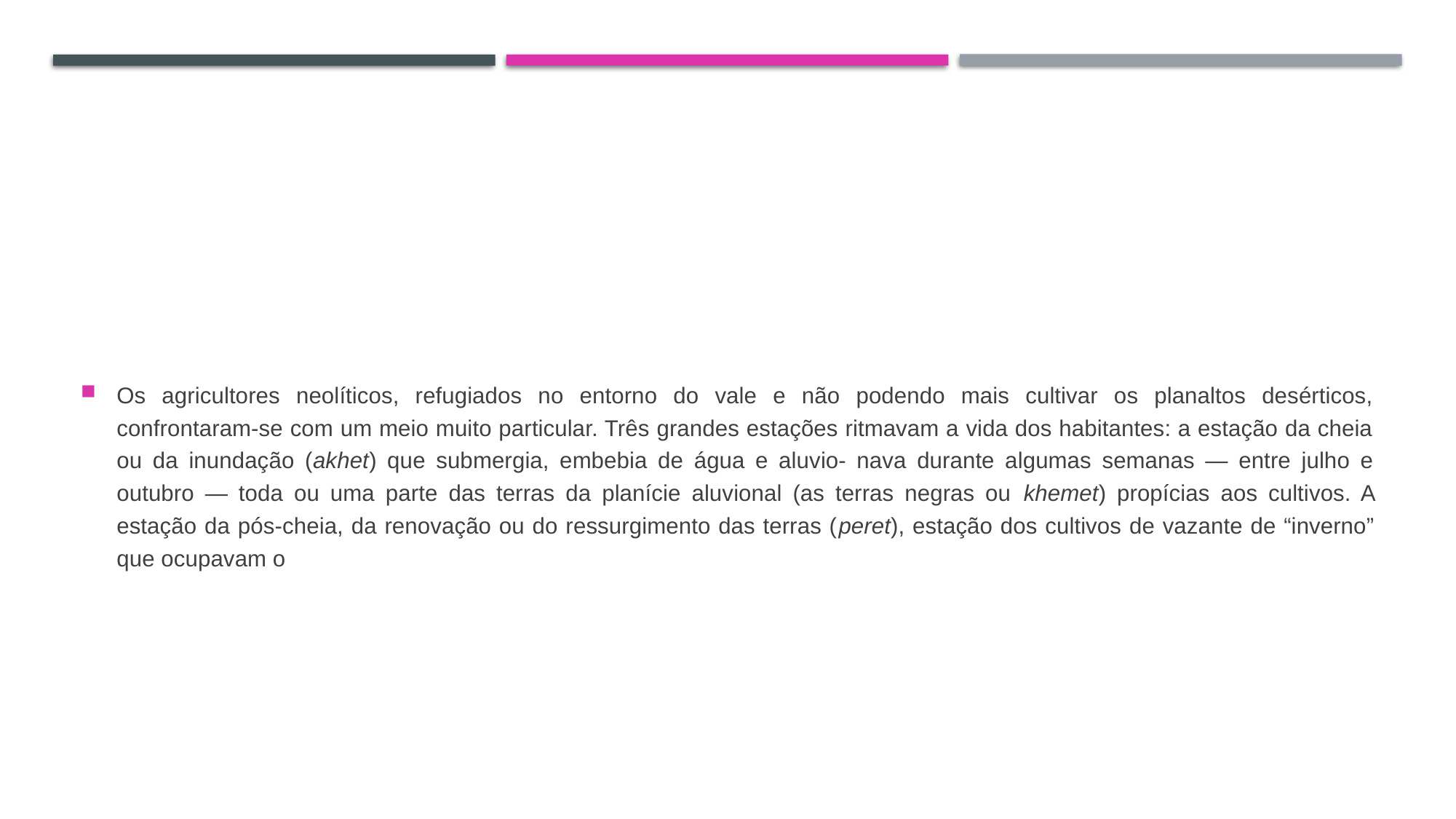

#
Os agricultores neolíticos, refugiados no entorno do vale e não podendo mais cultivar os planaltos desérticos, confrontaram-se com um meio muito particular. Três grandes estações ritmavam a vida dos habitantes: a estação da cheia ou da inundação (akhet) que submergia, embebia de água e aluvio- nava durante algumas semanas — entre julho e outubro — toda ou uma parte das terras da planície aluvional (as terras negras ou khemet) propícias aos cultivos. A estação da pós-cheia, da renovação ou do ressurgimento das terras (peret), estação dos cultivos de vazante de “inverno” que ocupavam o